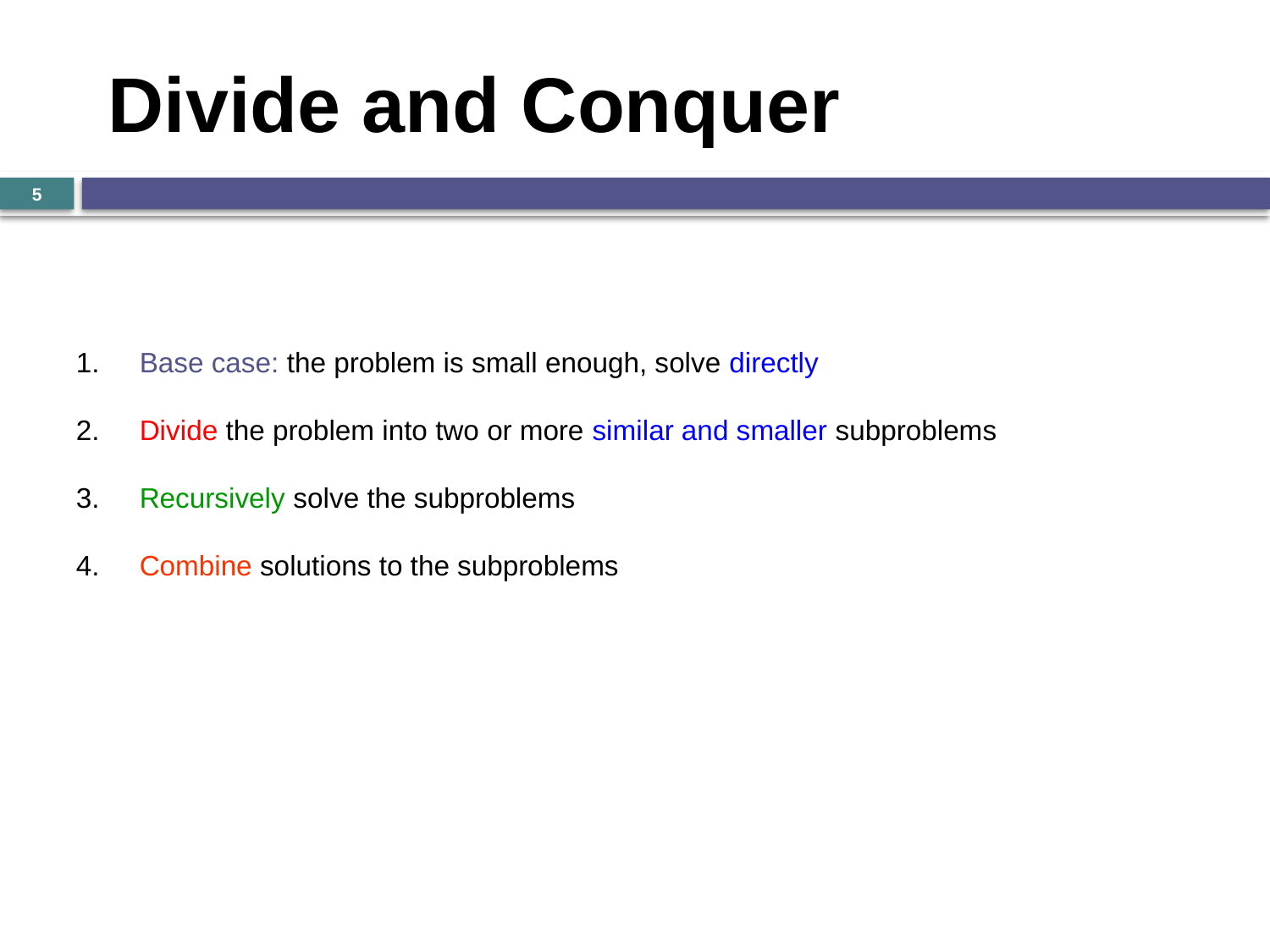

Divide and Conquer
5
Base case: the problem is small enough, solve directly

Divide the problem into two or more similar and smaller subproblems

Recursively solve the subproblems

Combine solutions to the subproblems